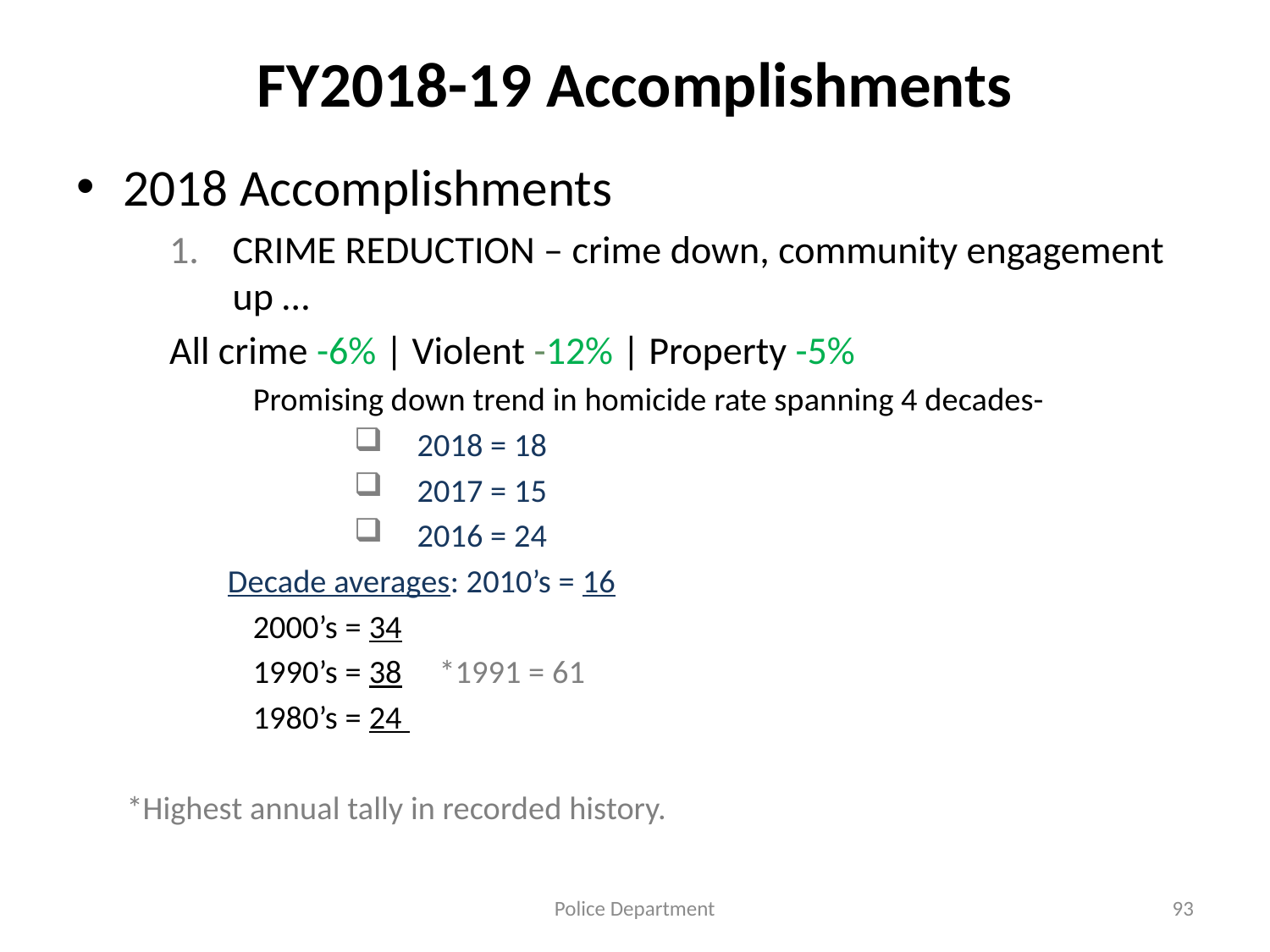

# FY2018-19 Accomplishments
2018 Accomplishments
CRIME REDUCTION – crime down, community engagement up …
	All crime -6% | Violent -12% | Property -5%
Promising down trend in homicide rate spanning 4 decades-
2018 = 18
2017 = 15
2016 = 24
	Decade averages: 2010’s = 16
			2000’s = 34
			1990’s = 38     *1991 = 61
			1980’s = 24

*Highest annual tally in recorded history.

Police Department
93